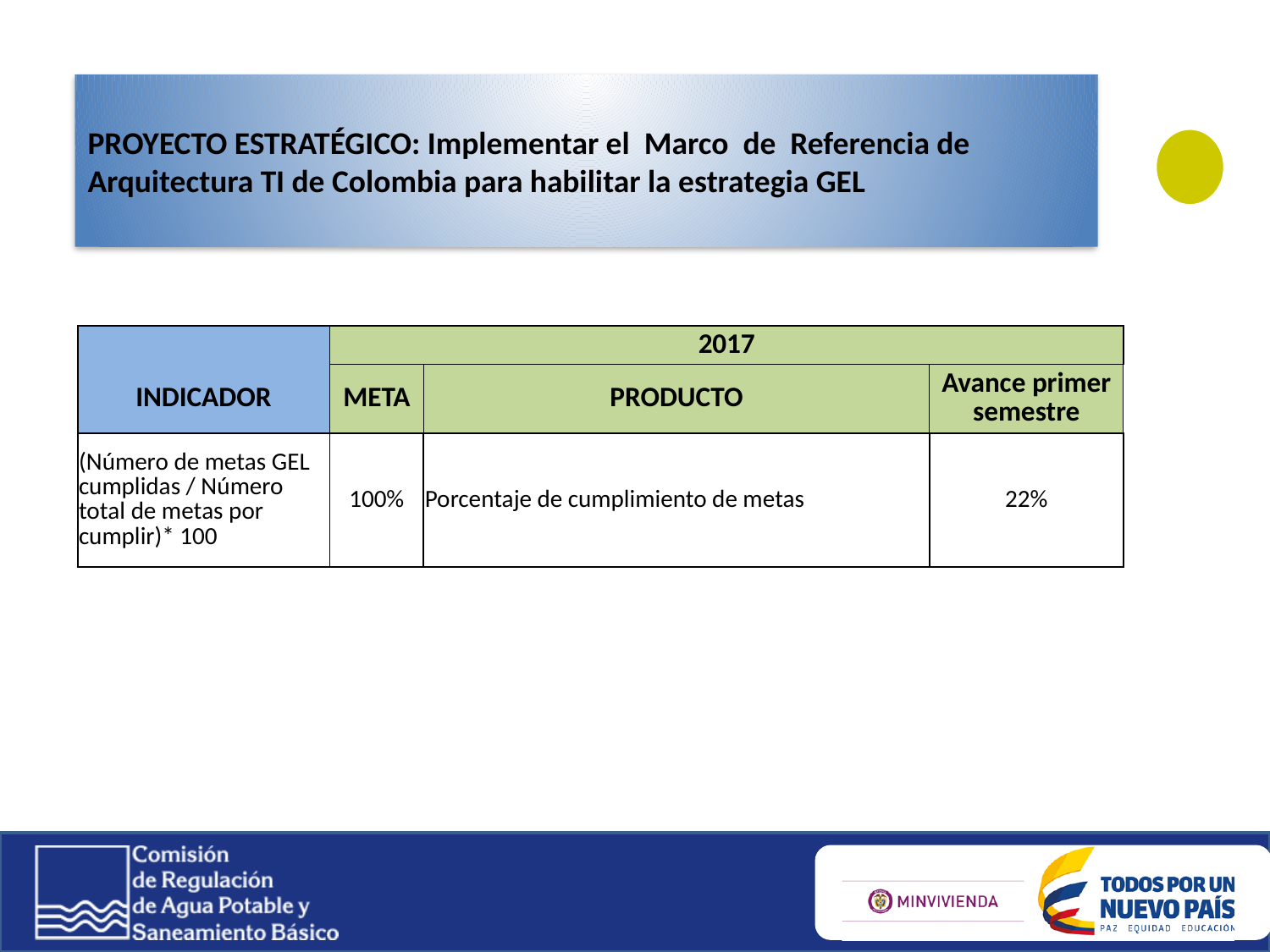

# PROYECTO ESTRATÉGICO: Implementar el  Marco  de  Referencia de Arquitectura TI de Colombia para habilitar la estrategia GEL

|  | 2017 |  |  |
| --- | --- | --- | --- |
| INDICADOR | META | PRODUCTO | Avance primer semestre |
| (Número de metas GEL cumplidas / Número total de metas por cumplir)\* 100 | 100% | Porcentaje de cumplimiento de metas | 22% |